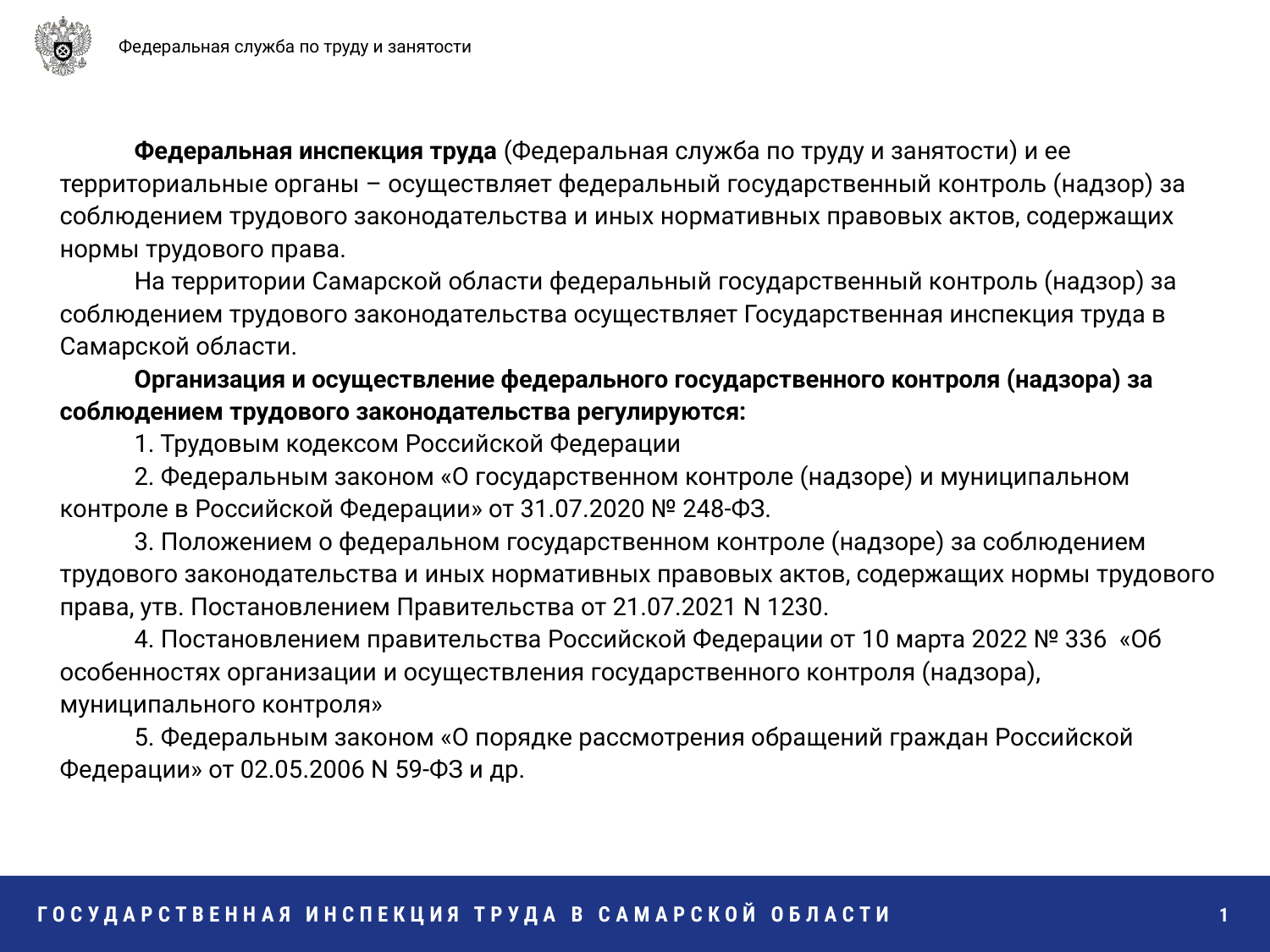

Федеральная инспекция труда (Федеральная служба по труду и занятости) и ее территориальные органы – осуществляет федеральный государственный контроль (надзор) за соблюдением трудового законодательства и иных нормативных правовых актов, содержащих нормы трудового права.
На территории Самарской области федеральный государственный контроль (надзор) за соблюдением трудового законодательства осуществляет Государственная инспекция труда в Самарской области.
Организация и осуществление федерального государственного контроля (надзора) за соблюдением трудового законодательства регулируются:
1. Трудовым кодексом Российской Федерации
2. Федеральным законом «О государственном контроле (надзоре) и муниципальном контроле в Российской Федерации» от 31.07.2020 № 248-ФЗ.
3. Положением о федеральном государственном контроле (надзоре) за соблюдением трудового законодательства и иных нормативных правовых актов, содержащих нормы трудового права, утв. Постановлением Правительства от 21.07.2021 N 1230.
4. Постановлением правительства Российской Федерации от 10 марта 2022 № 336  «Об особенностях организации и осуществления государственного контроля (надзора), муниципального контроля»
5. Федеральным законом «О порядке рассмотрения обращений граждан Российской Федерации» от 02.05.2006 N 59-ФЗ и др.

1